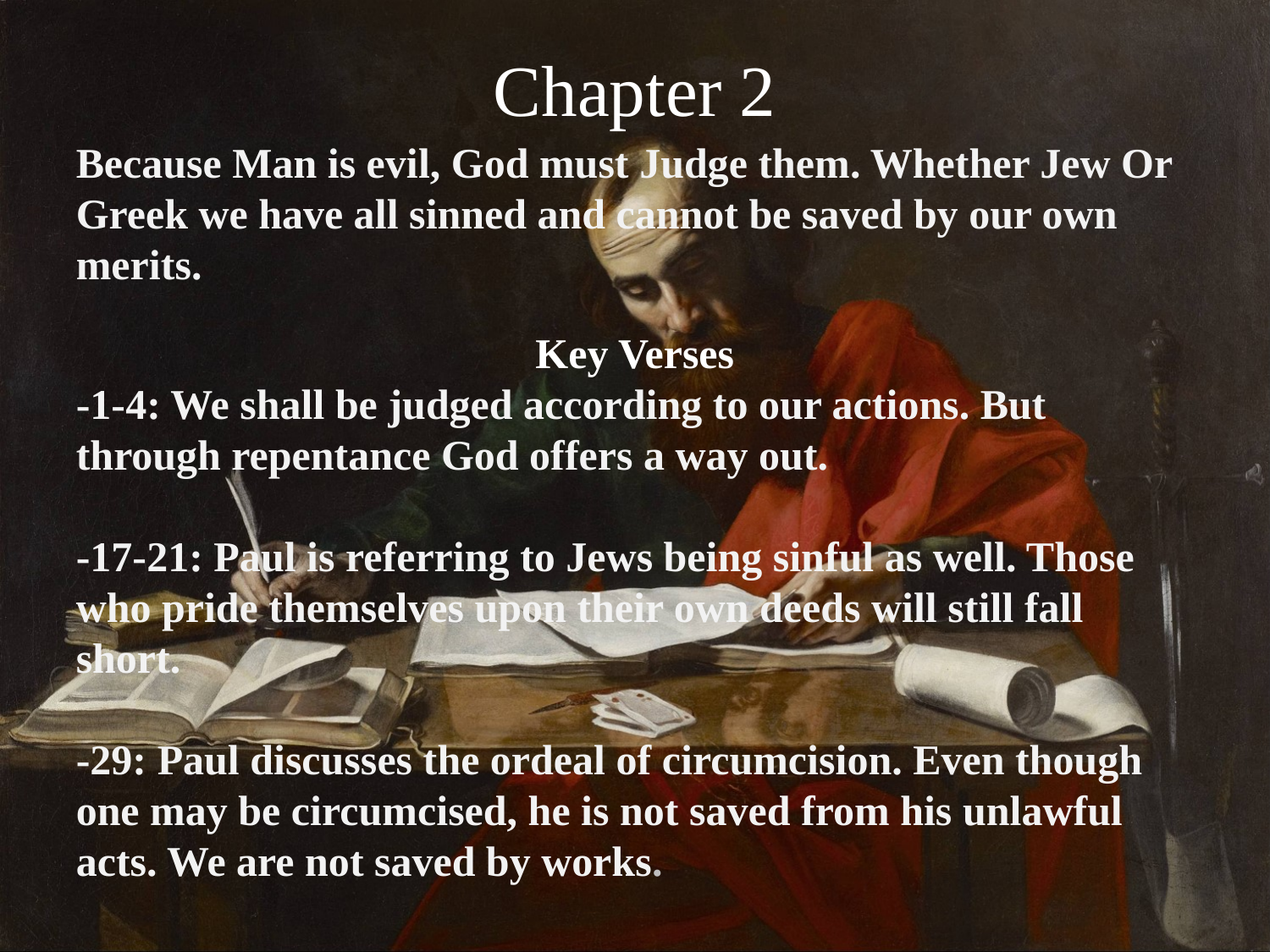

# Chapter 2
Because Man is evil, God must Judge them. Whether Jew Or Greek we have all sinned and cannot be saved by our own merits.

Key Verses
-1-4: We shall be judged according to our actions. But through repentance God offers a way out.

-17-21: Paul is referring to Jews being sinful as well. Those who pride themselves upon their own deeds will still fall short.

-29: Paul discusses the ordeal of circumcision. Even though one may be circumcised, he is not saved from his unlawful acts. We are not saved by works.